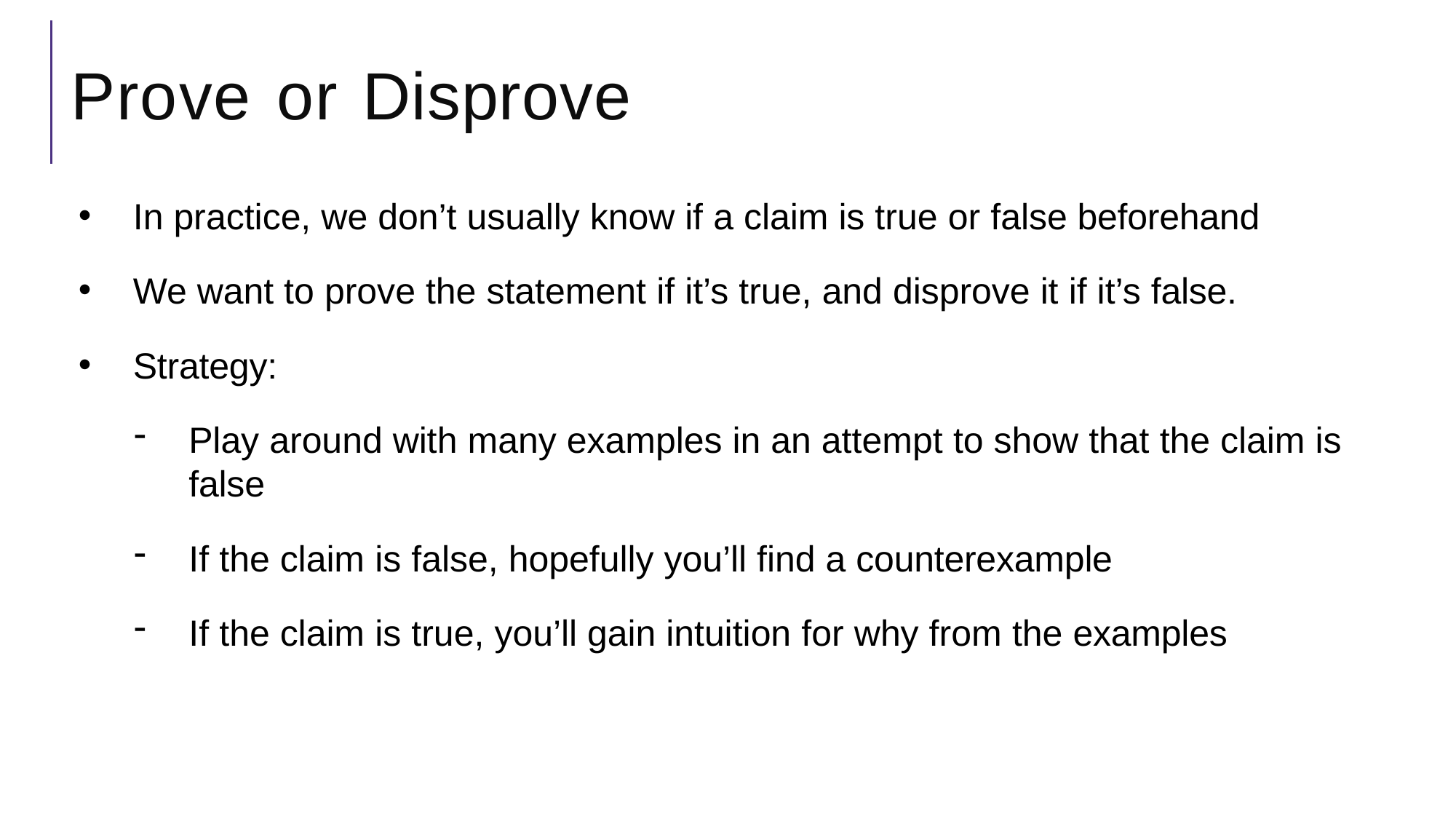

# Prove or Disprove
In practice, we don’t usually know if a claim is true or false beforehand
We want to prove the statement if it’s true, and disprove it if it’s false.
Strategy:
Play around with many examples in an attempt to show that the claim is false
If the claim is false, hopefully you’ll find a counterexample
If the claim is true, you’ll gain intuition for why from the examples